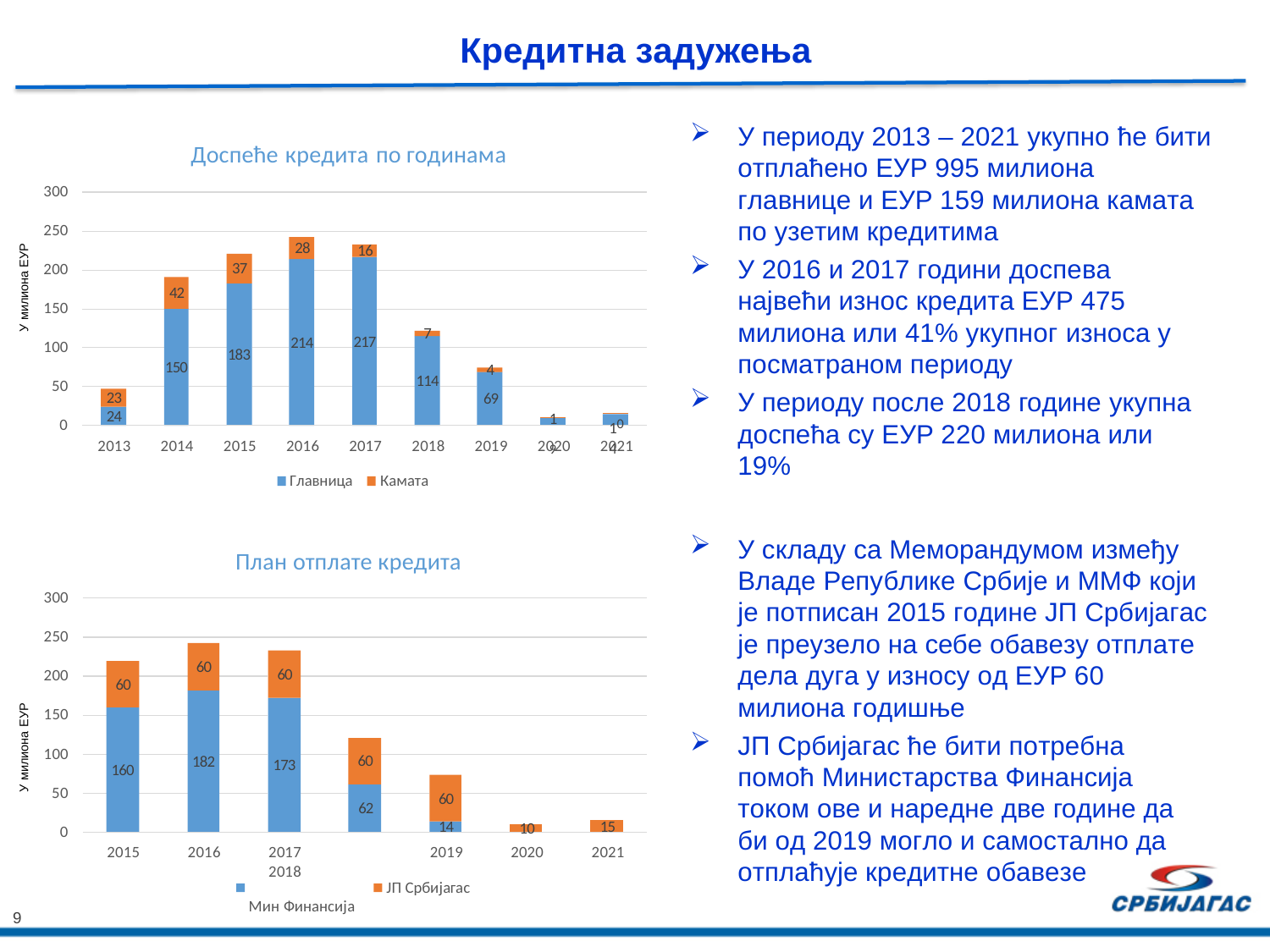

# Кредитна задужења

У периоду 2013 – 2021 укупно ће бити отплаћено ЕУР 995 милиона главнице и ЕУР 159 милиона камата по узетим кредитима
У 2016 и 2017 години доспева највећи износ кредита ЕУР 475 милиона или 41% укупног износа у посматраном периоду
У периоду после 2018 године укупна
доспећа су ЕУР 220 милиона или 19%

Доспеће кредита по годинама
300

250

28
16
У милиона ЕУР

37
200

42

150

7

217
214

100
183

150
4

114

50

23
69

24

19
104

0

2013
2014
2015
2016
2017
2018
2019
2020
2021
Главница
Камата

У складу са Меморандумом између Владе Републике Србије и ММФ који је потписан 2015 године ЈП Србијагас је преузело на себе обавезу отплате
дела дуга у износу од ЕУР 60 милиона годишње
ЈП Србијагас ће бити потребна помоћ Министарства Финансија током ове и наредне две године да би од 2019 могло и самостално да отплаћује кредитне обавезе

План отплате кредита
300

250

60

60
200
60

У милиона ЕУР
150

100
60
182

173
160

50

60

62

2017	2018

Мин Финансија
15
14
10

0

2015
2016
2019
2020
2021
ЈП Србијагас

9